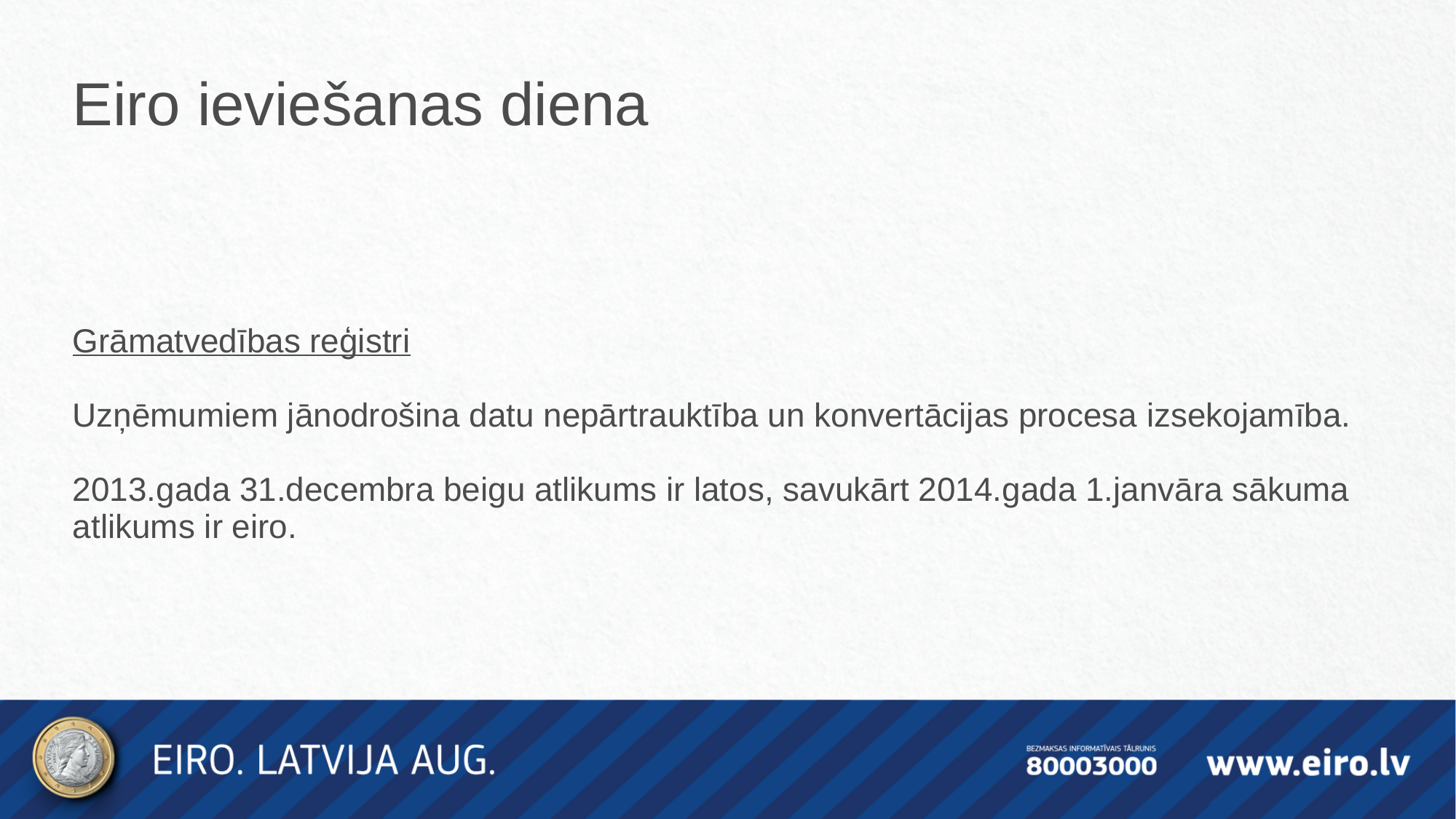

Eiro ieviešanas diena
Grāmatvedības reģistri

Uzņēmumiem jānodrošina datu nepārtrauktība un konvertācijas procesa izsekojamība.

2013.gada 31.decembra beigu atlikums ir latos, savukārt 2014.gada 1.janvāra sākuma atlikums ir eiro.